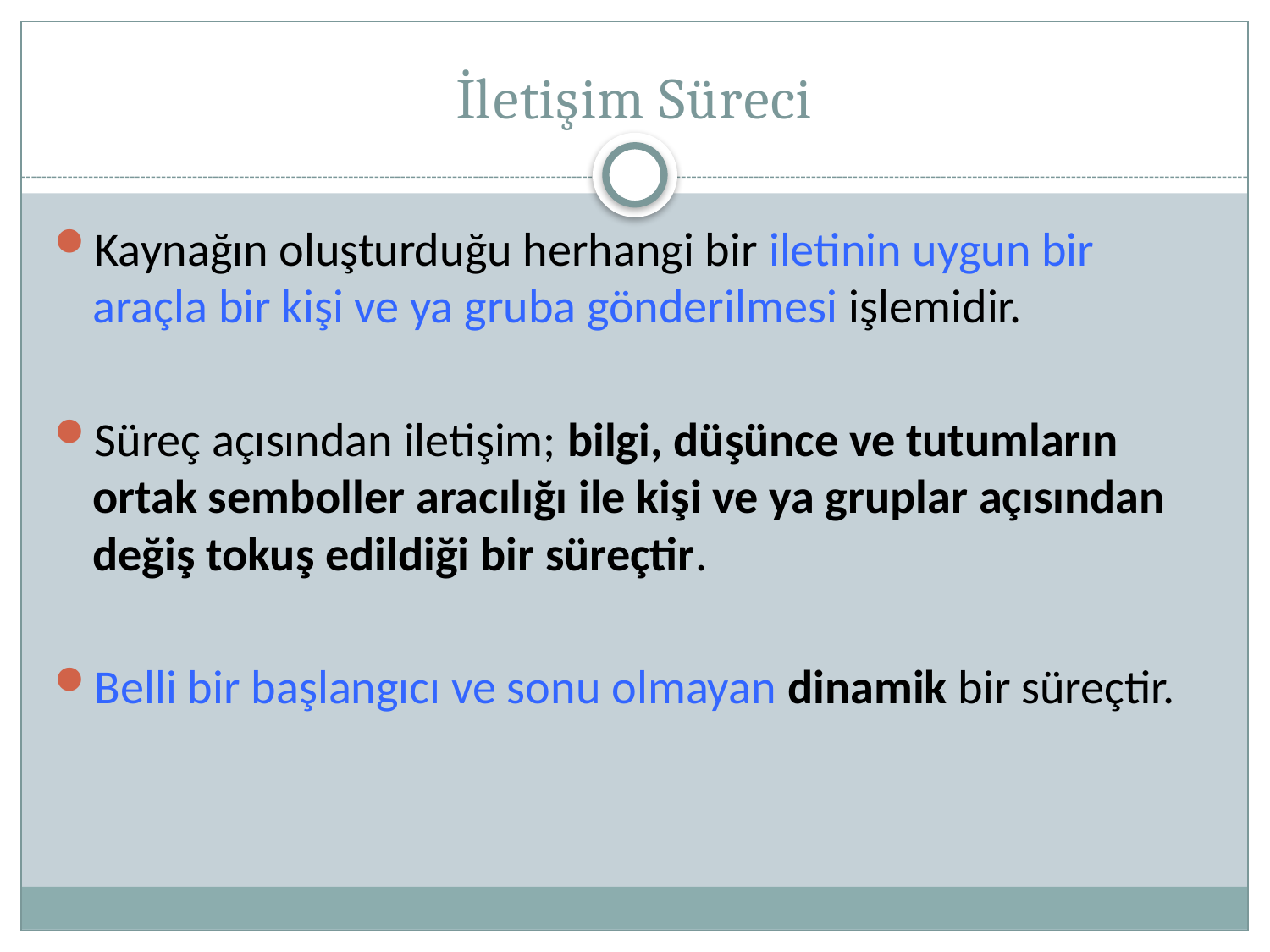

# İletişim Süreci
Kaynağın oluşturduğu herhangi bir iletinin uygun bir araçla bir kişi ve ya gruba gönderilmesi işlemidir.

Süreç açısından iletişim; bilgi, düşünce ve tutumların ortak semboller aracılığı ile kişi ve ya gruplar açısından değiş tokuş edildiği bir süreçtir.

Belli bir başlangıcı ve sonu olmayan dinamik bir süreçtir.